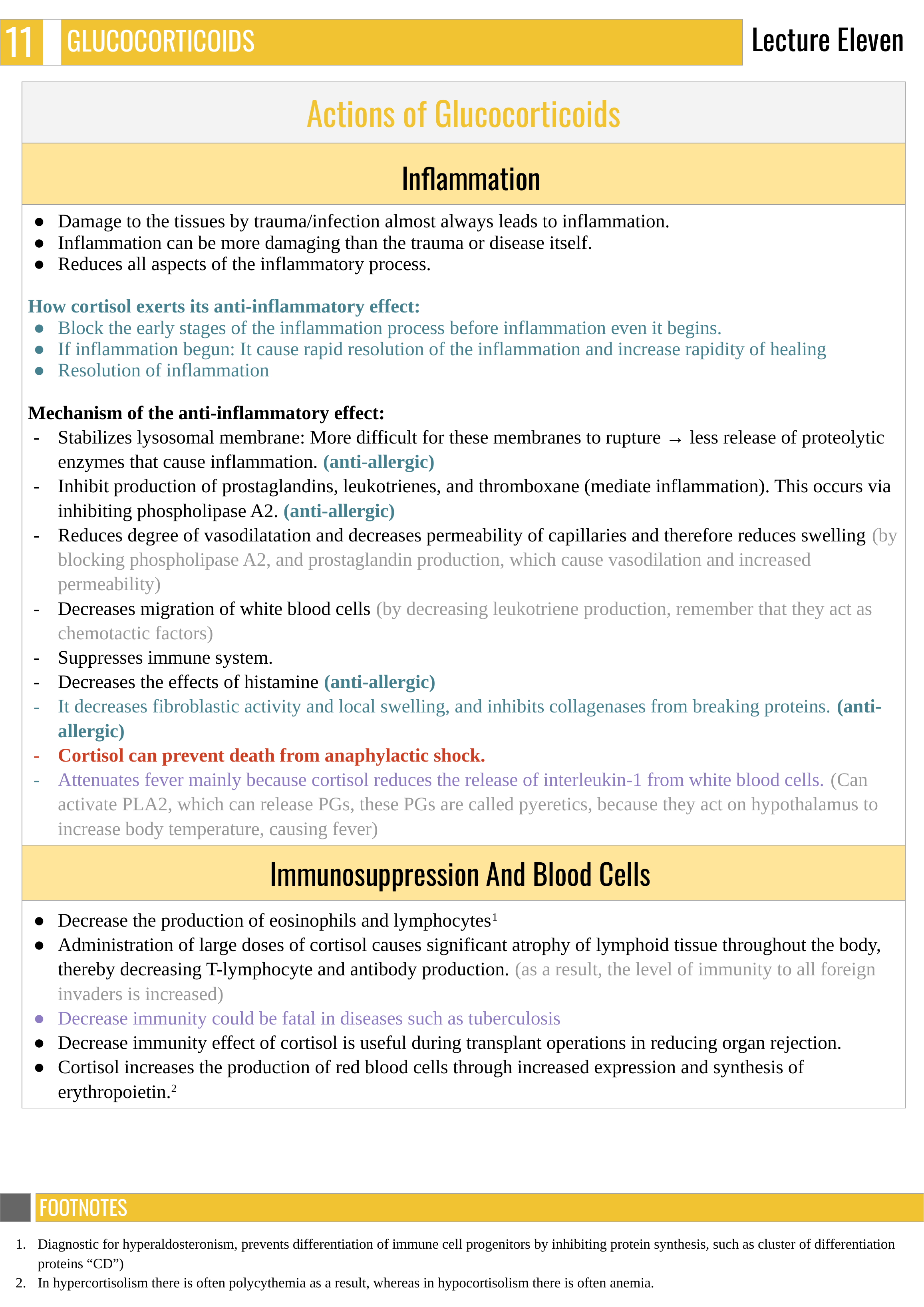

11
Lecture Eleven

GLUCOCORTICOIDS

| Actions of Glucocorticoids |  |  |  |
| --- | --- | --- | --- |
| Inflammation |  |  |  |
| Damage to the tissues by trauma/infection almost always leads to inflammation. Inflammation can be more damaging than the trauma or disease itself. Reduces all aspects of the inflammatory process. How cortisol exerts its anti-inflammatory effect: Block the early stages of the inflammation process before inflammation even it begins. If inflammation begun: It cause rapid resolution of the inflammation and increase rapidity of healing Resolution of inflammation Mechanism of the anti-inflammatory effect: Stabilizes lysosomal membrane: More difficult for these membranes to rupture → less release of proteolytic enzymes that cause inflammation. (anti-allergic) Inhibit production of prostaglandins, leukotrienes, and thromboxane (mediate inflammation). This occurs via inhibiting phospholipase A2. (anti-allergic) Reduces degree of vasodilatation and decreases permeability of capillaries and therefore reduces swelling (by blocking phospholipase A2, and prostaglandin production, which cause vasodilation and increased permeability) Decreases migration of white blood cells (by decreasing leukotriene production, remember that they act as chemotactic factors) Suppresses immune system. Decreases the effects of histamine (anti-allergic) It decreases fibroblastic activity and local swelling, and inhibits collagenases from breaking proteins. (anti-allergic) Cortisol can prevent death from anaphylactic shock. Attenuates fever mainly because cortisol reduces the release of interleukin-1 from white blood cells. (Can activate PLA2, which can release PGs, these PGs are called pyeretics, because they act on hypothalamus to increase body temperature, causing fever) |  |  |  |
| Immunosuppression And Blood Cells |  |  |  |
| Decrease the production of eosinophils and lymphocytes1 Administration of large doses of cortisol causes significant atrophy of lymphoid tissue throughout the body, thereby decreasing T-lymphocyte and antibody production. (as a result, the level of immunity to all foreign invaders is increased) Decrease immunity could be fatal in diseases such as tuberculosis Decrease immunity effect of cortisol is useful during transplant operations in reducing organ rejection. Cortisol increases the production of red blood cells through increased expression and synthesis of erythropoietin.2 |  |  |  |

FOOTNOTES
Diagnostic for hyperaldosteronism, prevents differentiation of immune cell progenitors by inhibiting protein synthesis, such as cluster of differentiation proteins “CD”)
In hypercortisolism there is often polycythemia as a result, whereas in hypocortisolism there is often anemia.